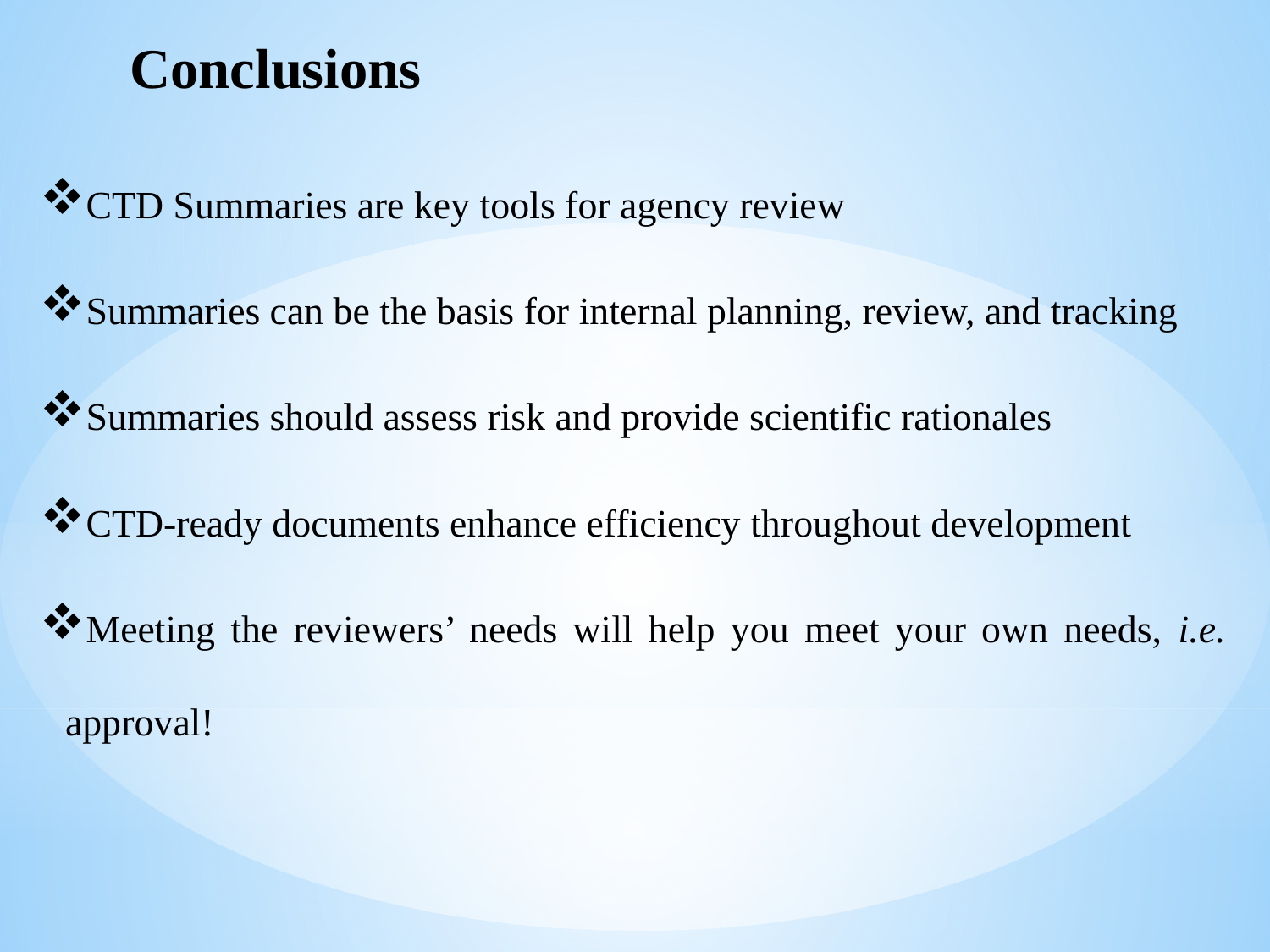

# Conclusions
CTD Summaries are key tools for agency review
Summaries can be the basis for internal planning, review, and tracking
Summaries should assess risk and provide scientific rationales
CTD-ready documents enhance efficiency throughout development
Meeting the reviewers’ needs will help you meet your own needs, i.e. approval!